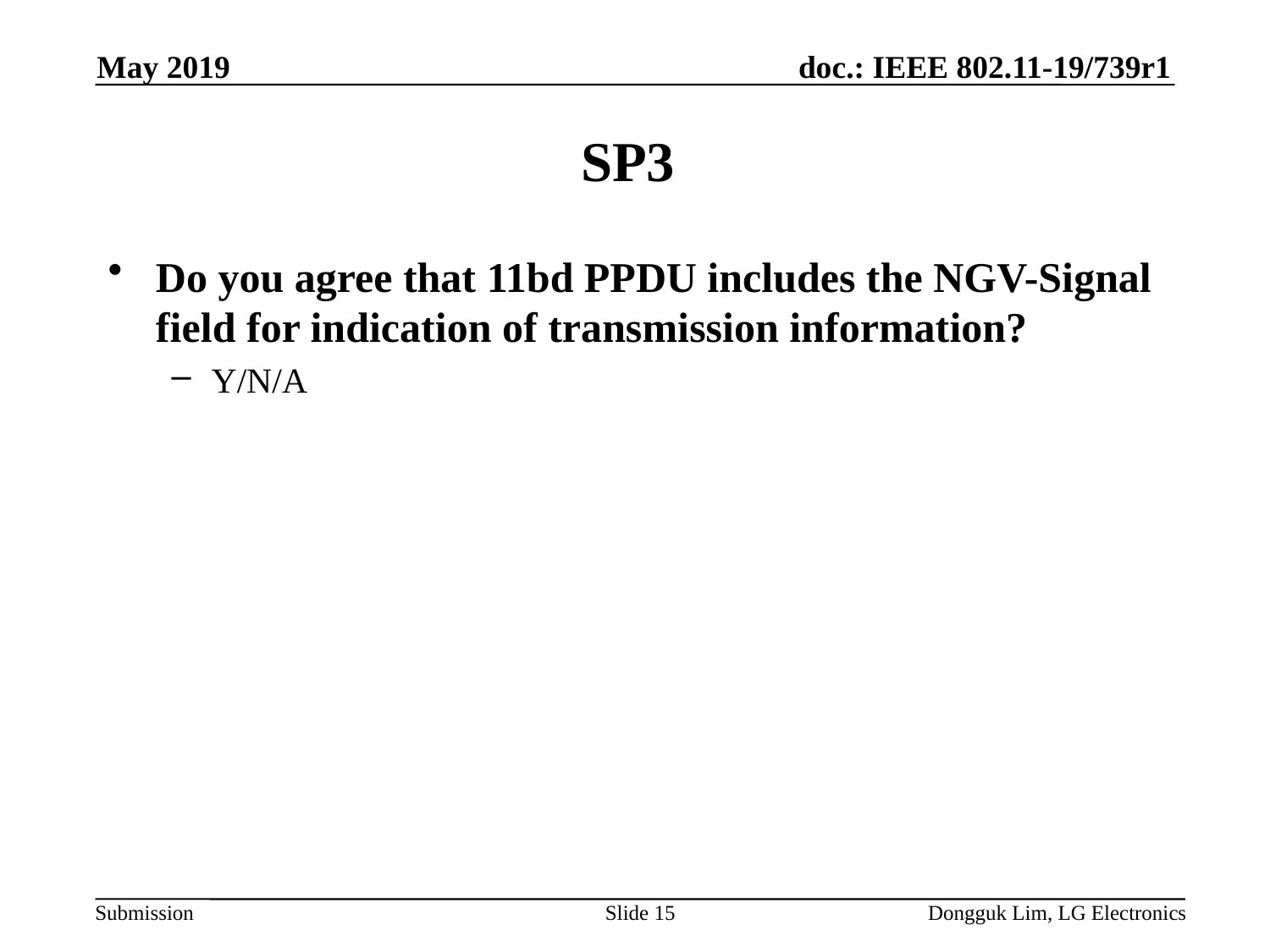

May 2019
# SP3
Do you agree that 11bd PPDU includes the NGV-Signal field for indication of transmission information?
Y/N/A
Slide 15
Dongguk Lim, LG Electronics